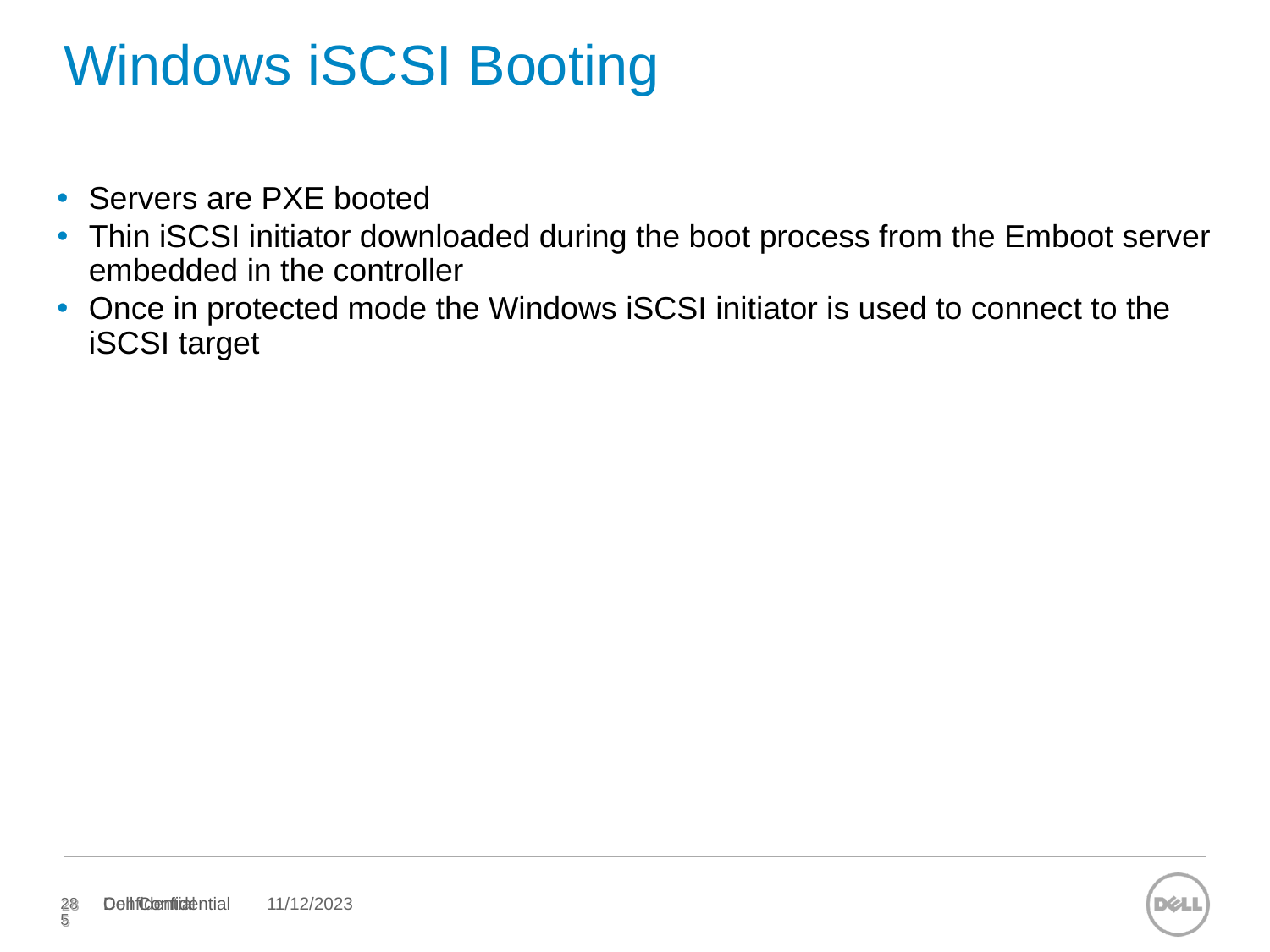

# Windows iSCSI Booting
Servers are PXE booted
Thin iSCSI initiator downloaded during the boot process from the Emboot server embedded in the controller
Once in protected mode the Windows iSCSI initiator is used to connect to the iSCSI target
11/12/2023
Confidential
285